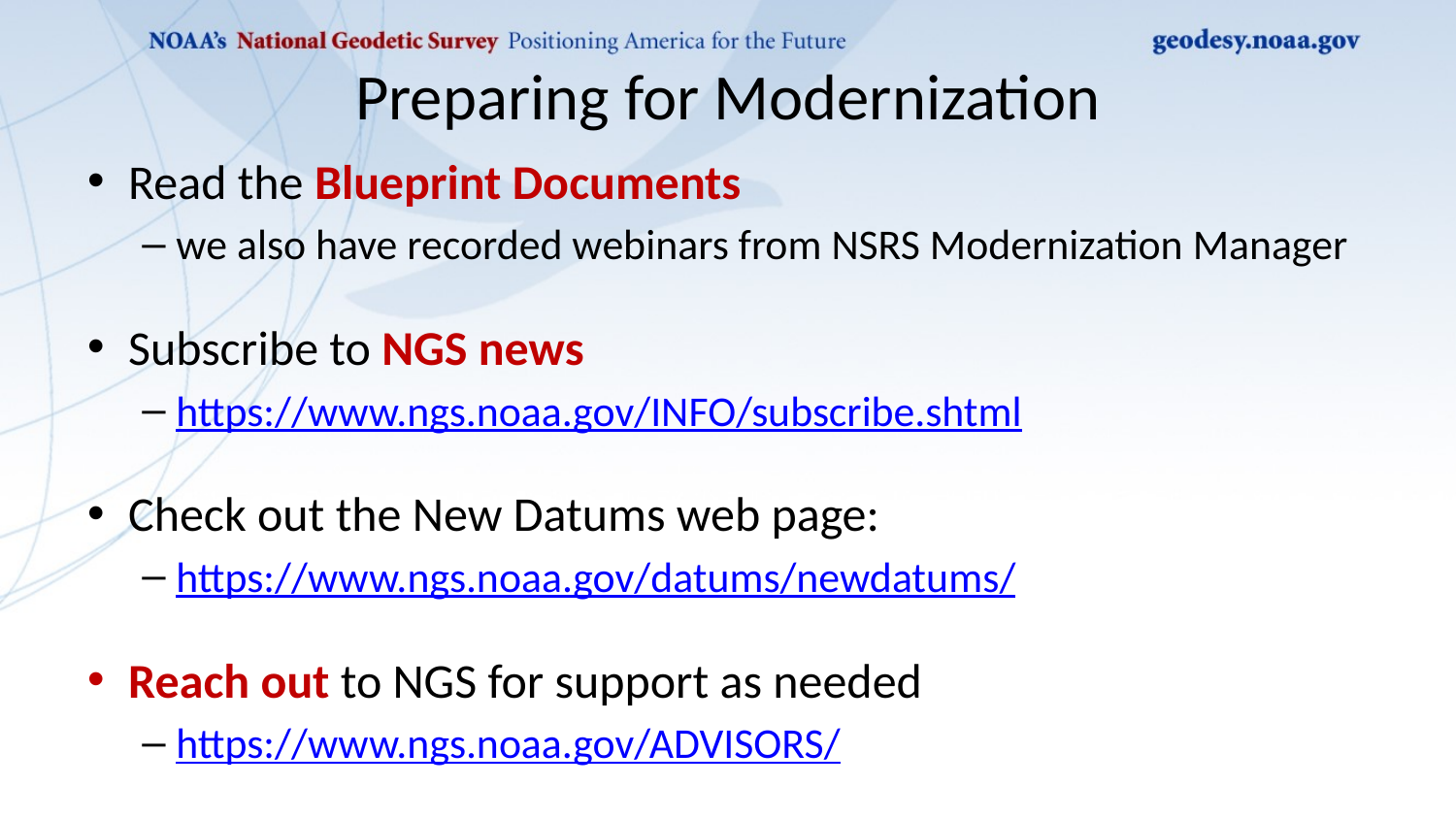

Preparing for Modernization
Read the Blueprint Documents
we also have recorded webinars from NSRS Modernization Manager
Subscribe to NGS news
https://www.ngs.noaa.gov/INFO/subscribe.shtml
Check out the New Datums web page:
https://www.ngs.noaa.gov/datums/newdatums/
Reach out to NGS for support as needed
https://www.ngs.noaa.gov/ADVISORS/